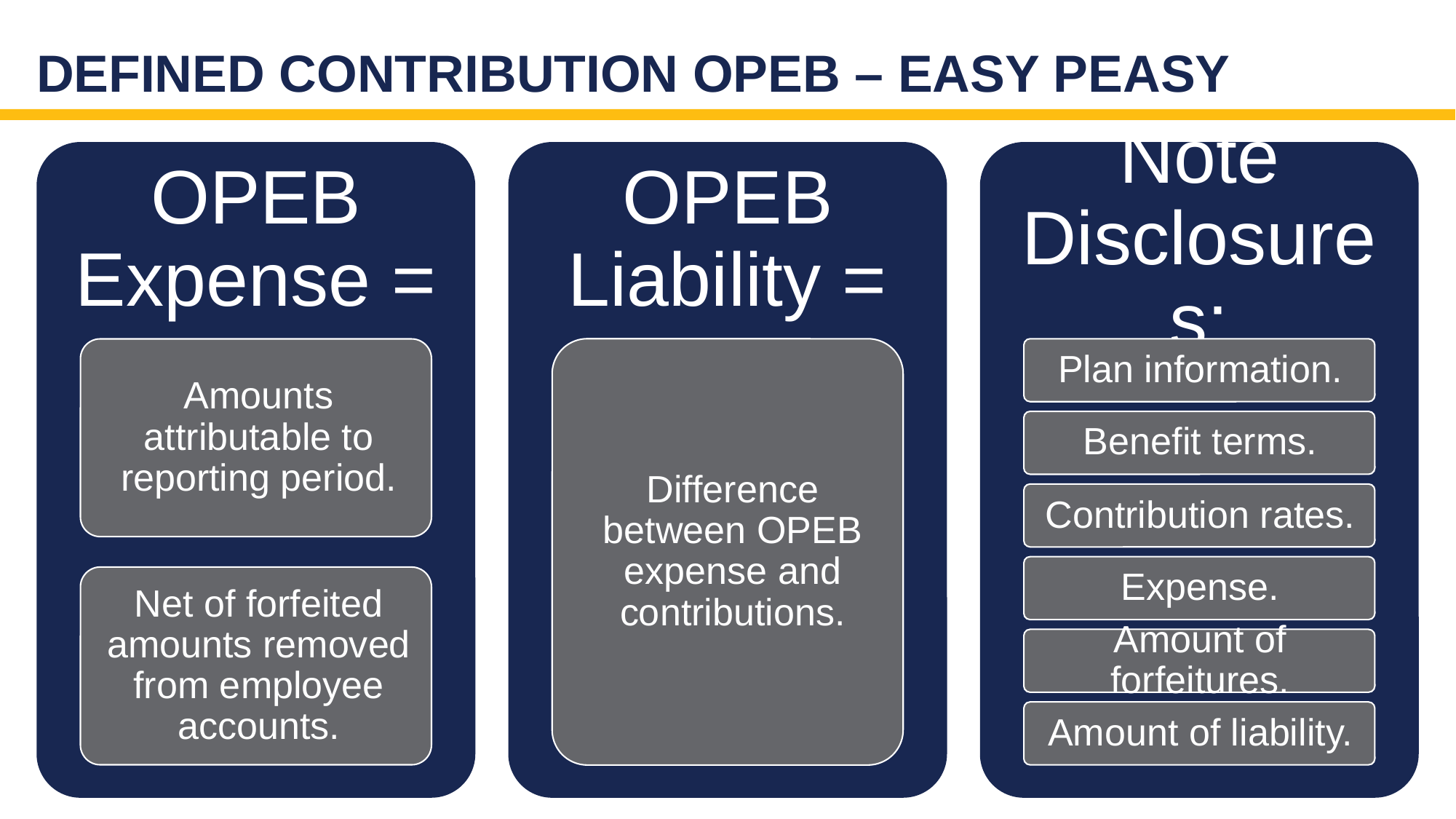

# Defined contribution OPEB – easy peasy
OPEB Expense =
Amounts attributable to reporting period.
Net of forfeited amounts removed from employee accounts.
OPEB Liability =
Difference between OPEB expense and contributions.
Note Disclosures:
Plan information.
Benefit terms.
Contribution rates.
Expense.
Amount of forfeitures.
Amount of liability.